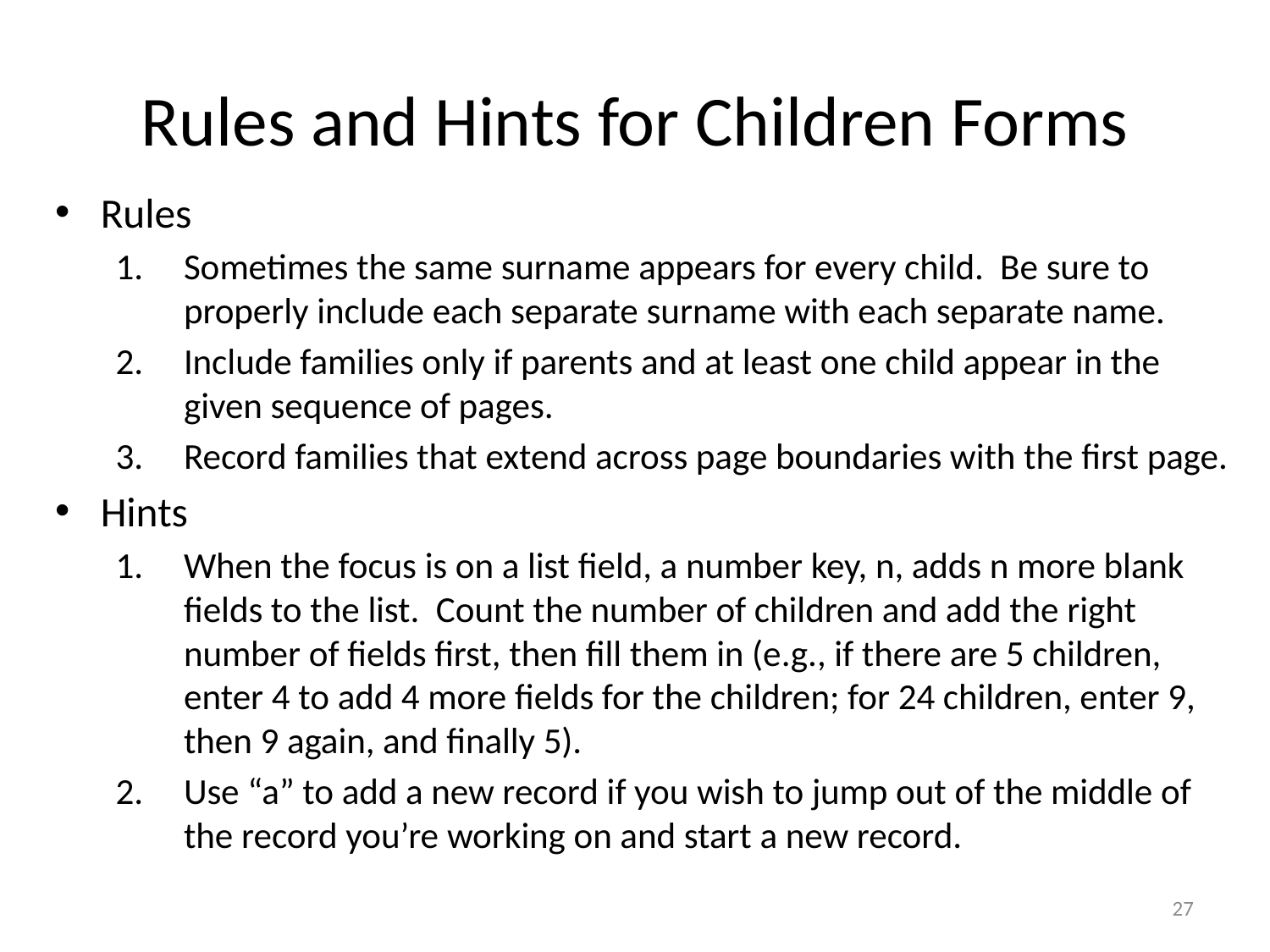

# Rules and Hints for Children Forms
Rules
Sometimes the same surname appears for every child.  Be sure to properly include each separate surname with each separate name.
Include families only if parents and at least one child appear in the given sequence of pages.
Record families that extend across page boundaries with the first page.
Hints
When the focus is on a list field, a number key, n, adds n more blank fields to the list.  Count the number of children and add the right number of fields first, then fill them in (e.g., if there are 5 children, enter 4 to add 4 more fields for the children; for 24 children, enter 9, then 9 again, and finally 5).
Use “a” to add a new record if you wish to jump out of the middle of the record you’re working on and start a new record.
27